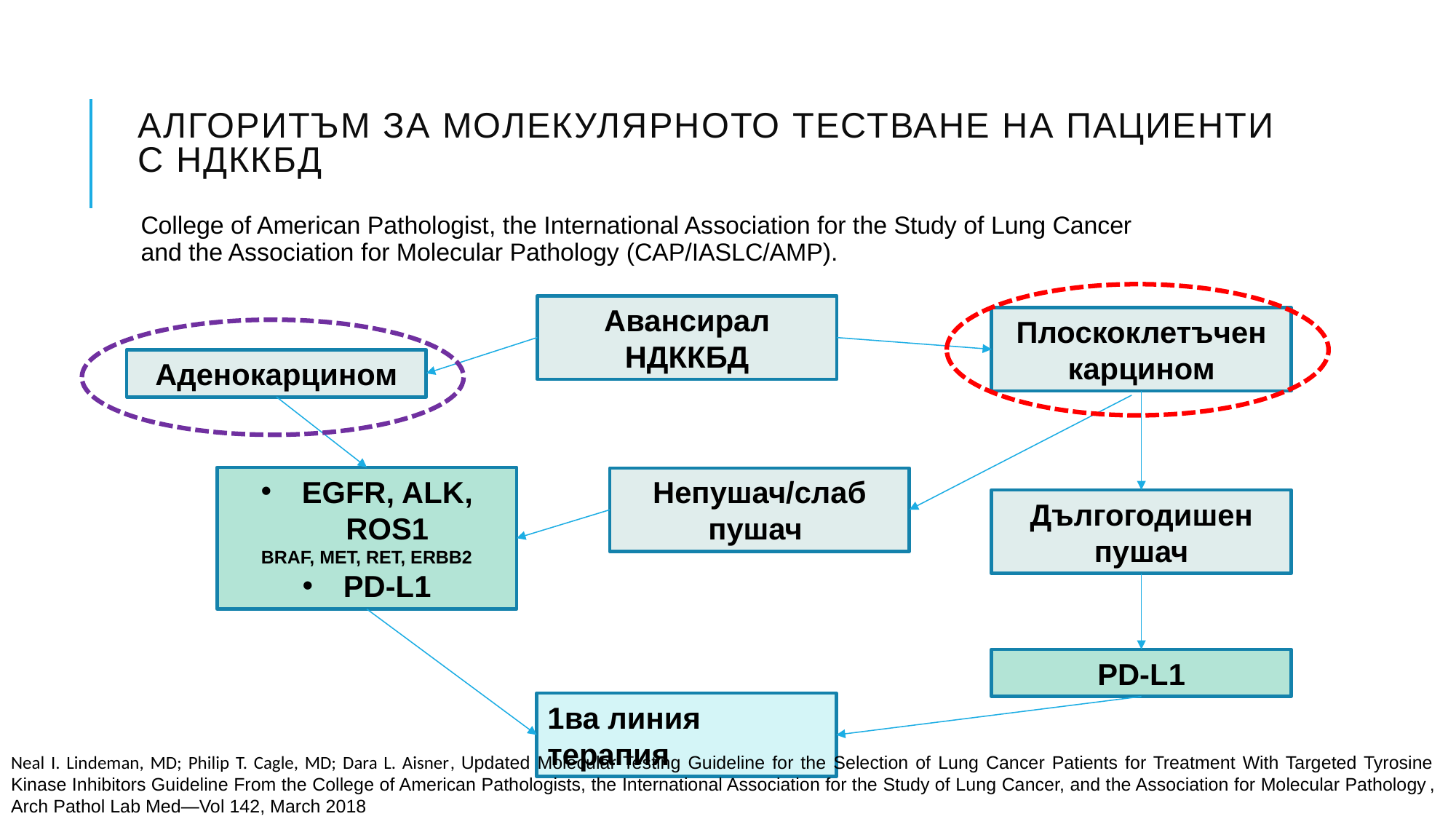

# Алгоритъм за молекулярното тестване на пациенти с НДККБД
College of American Pathologist, the International Association for the Study of Lung Cancer and the Association for Molecular Pathology (CAP/IASLC/AMP).

Авансирал НДККБД
Плоскоклетъчен карцином

Аденокарцином
EGFR, ALK, ROS1
BRAF, MET, RET, ERBB2
PD-L1
Непушач/слаб пушач
Дългогодишен пушач
PD-L1
1ва линия терапия
Neal I. Lindeman, MD; Philip T. Cagle, MD; Dara L. Aisner, Updated Molecular Testing Guideline for the Selection of Lung Cancer Patients for Treatment With Targeted Tyrosine Kinase Inhibitors Guideline From the College of American Pathologists, the International Association for the Study of Lung Cancer, and the Association for Molecular Pathology, Arch Pathol Lab Med—Vol 142, March 2018